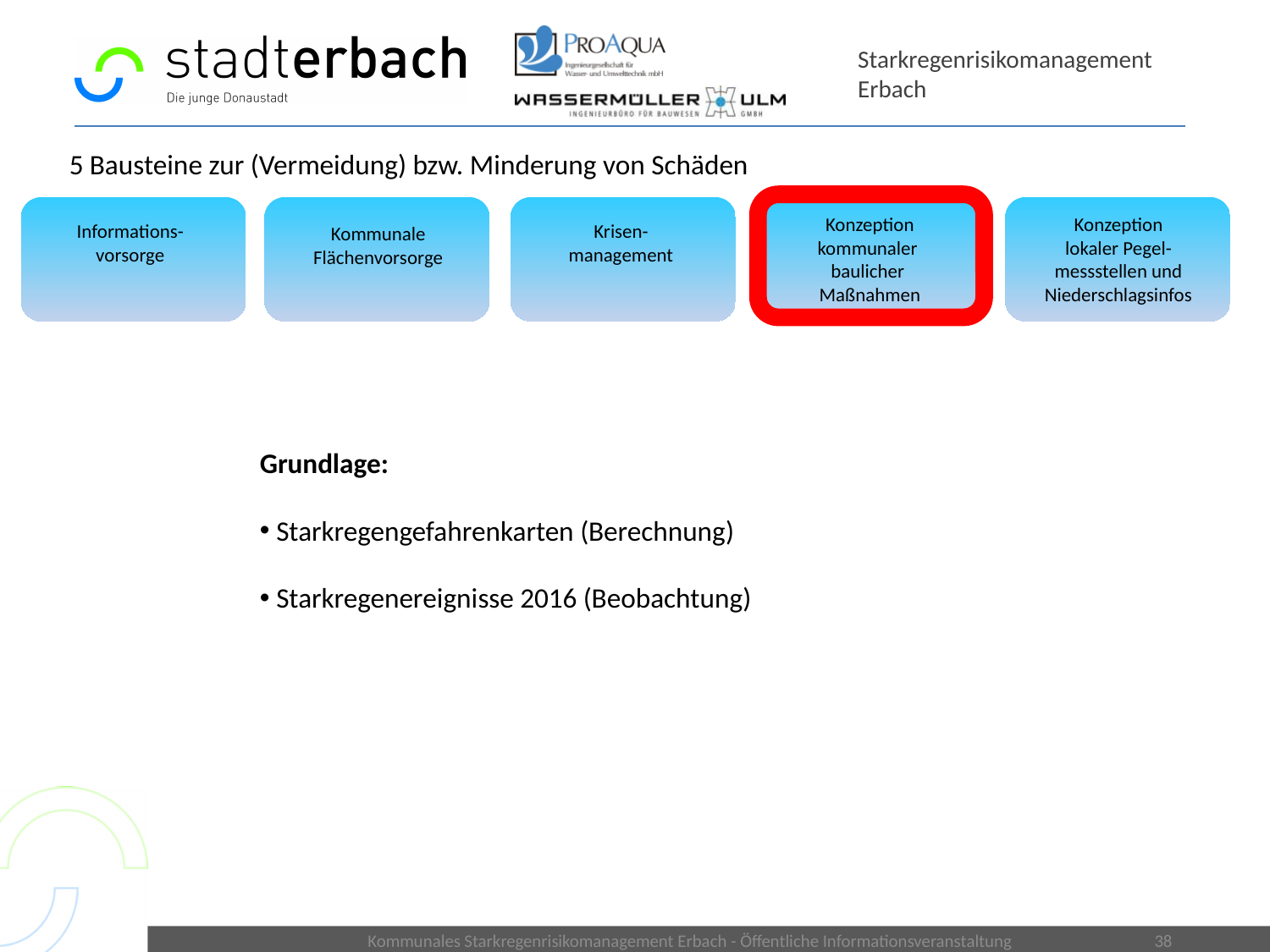

# Starkregenrisikomanagement Erbach
5 Bausteine zur (Vermeidung) bzw. Minderung von Schäden

Konzeption
kommunaler
baulicher
Maßnahmen
Konzeption
lokaler Pegel-messstellen und Niederschlagsinfos
Informations-
vorsorge
Krisen-
management
Kommunale
Flächenvorsorge
Grundlage:

 Starkregengefahrenkarten (Berechnung)

 Starkregenereignisse 2016 (Beobachtung)
Kommunales Starkregenrisikomanagement Erbach - Öffentliche Informationsveranstaltung
38